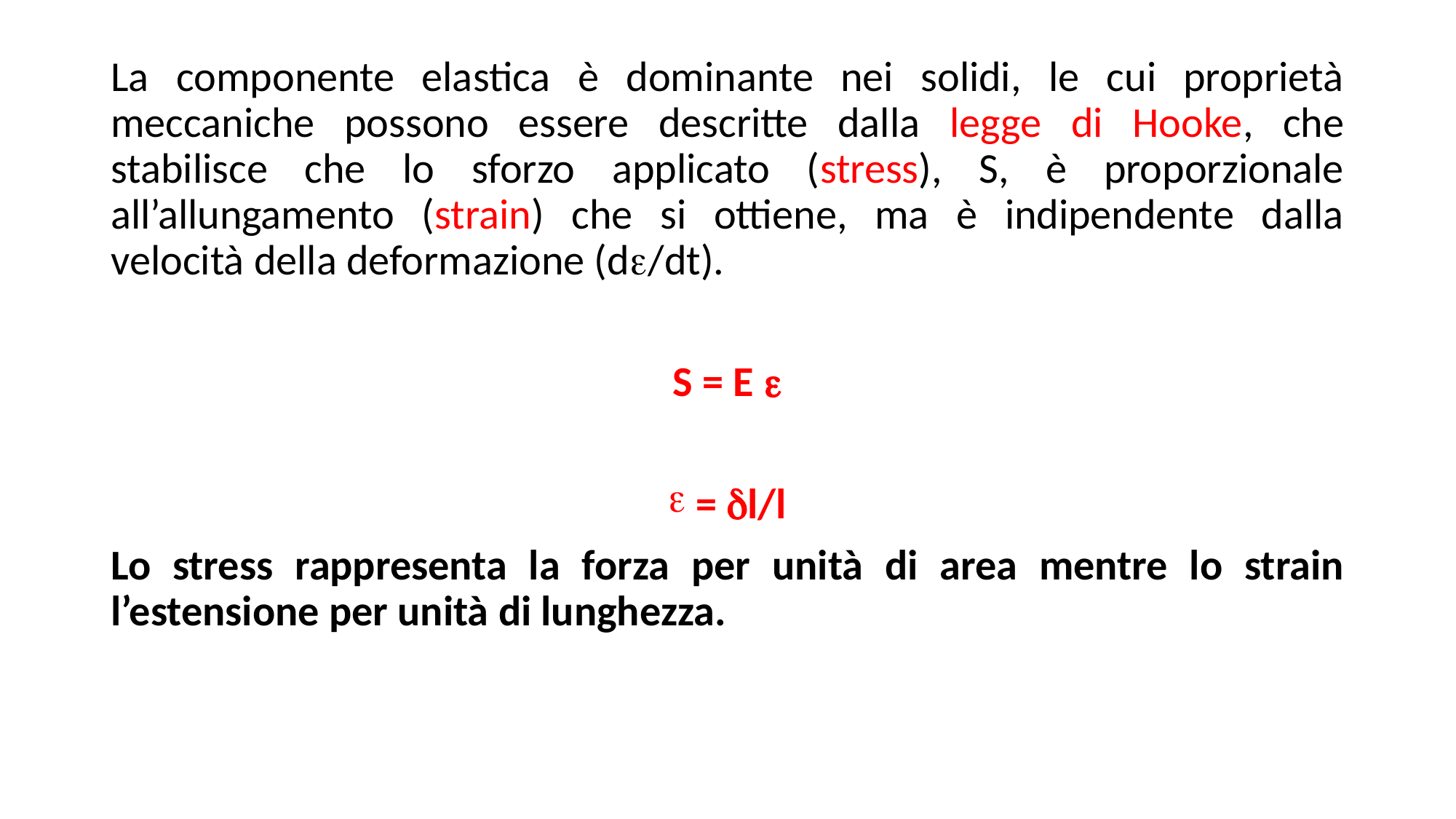

La componente elastica è dominante nei solidi, le cui proprietà meccaniche possono essere descritte dalla legge di Hooke, che stabilisce che lo sforzo applicato (stress), S, è proporzionale all’allungamento (strain) che si ottiene, ma è indipendente dalla velocità della deformazione (dε/dt).

S = E ε

= δl/l
Lo stress rappresenta la forza per unità di area mentre lo strain l’estensione per unità di lunghezza.